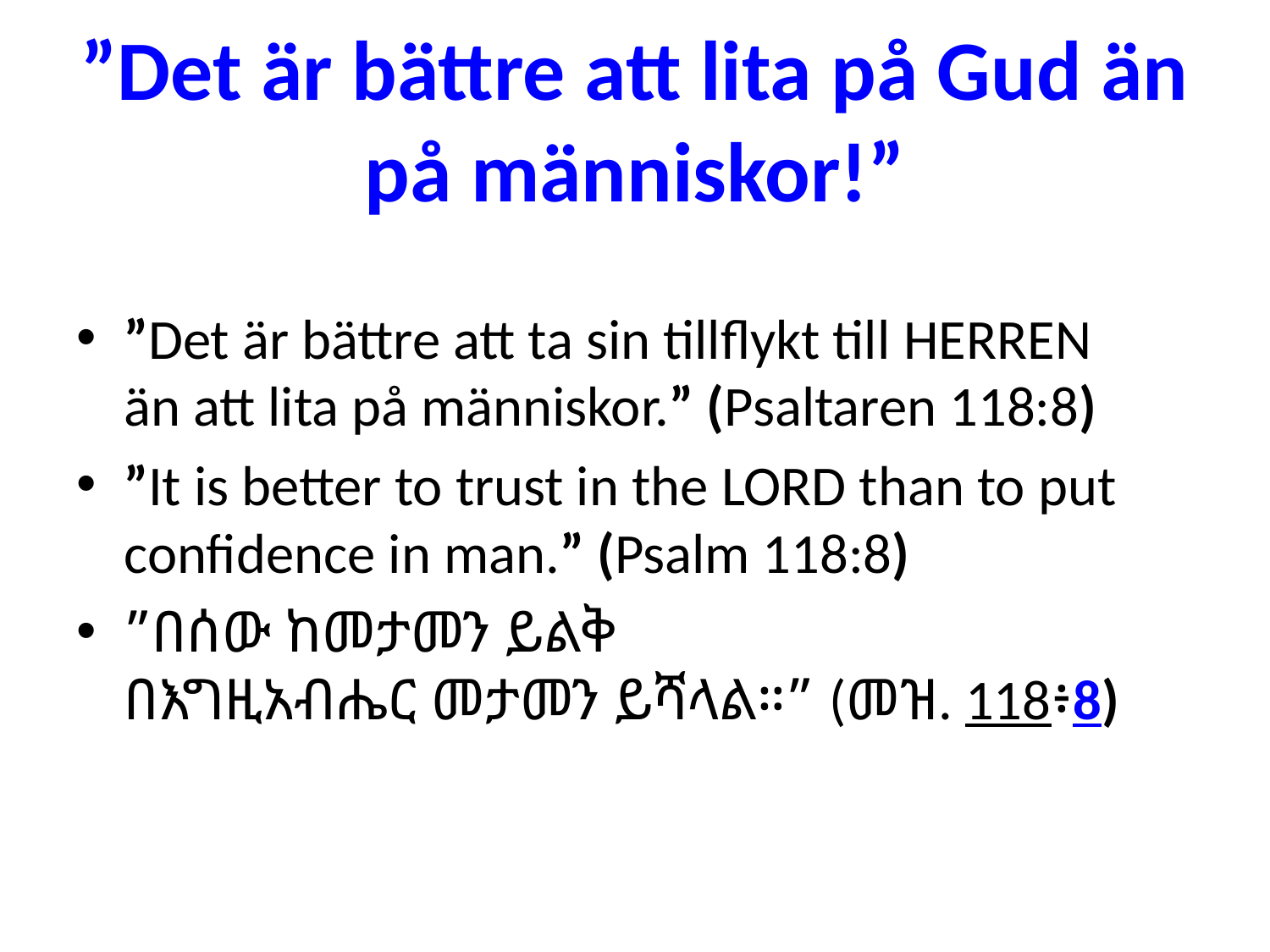

# ”Det är bättre att lita på Gud än på människor!”
”Det är bättre att ta sin tillflykt till Herren
än att lita på människor.” (Psaltaren 118:8)
”It is better to trust in the Lord than to put confidence in man.” (Psalm 118:8)
”በሰው ከመታመን ይልቅ በእግዚአብሔር መታመን ይሻላል።” (መዝ. 118፥8)